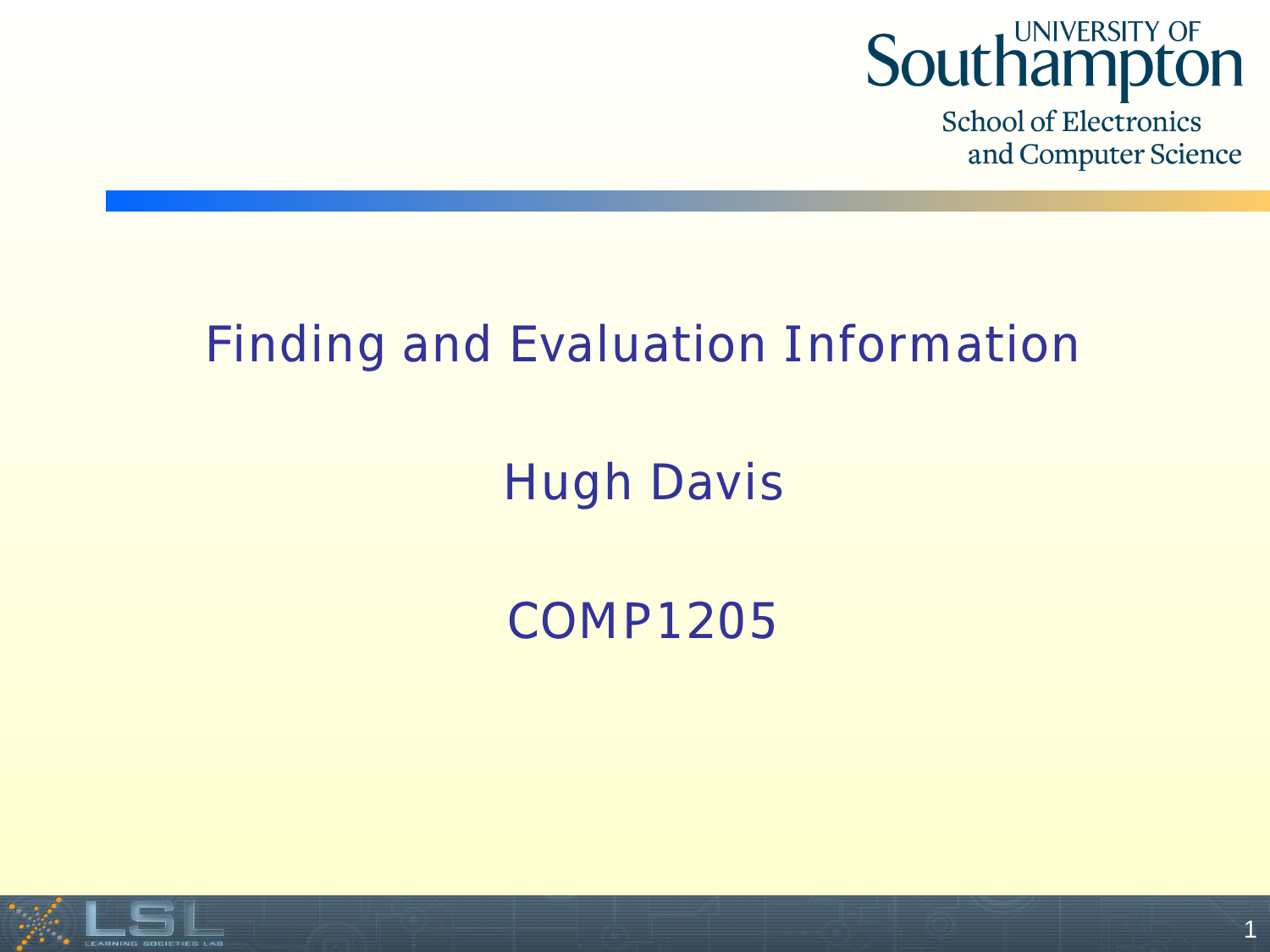

Finding and Evaluation Information

Hugh Davis

COMP1205